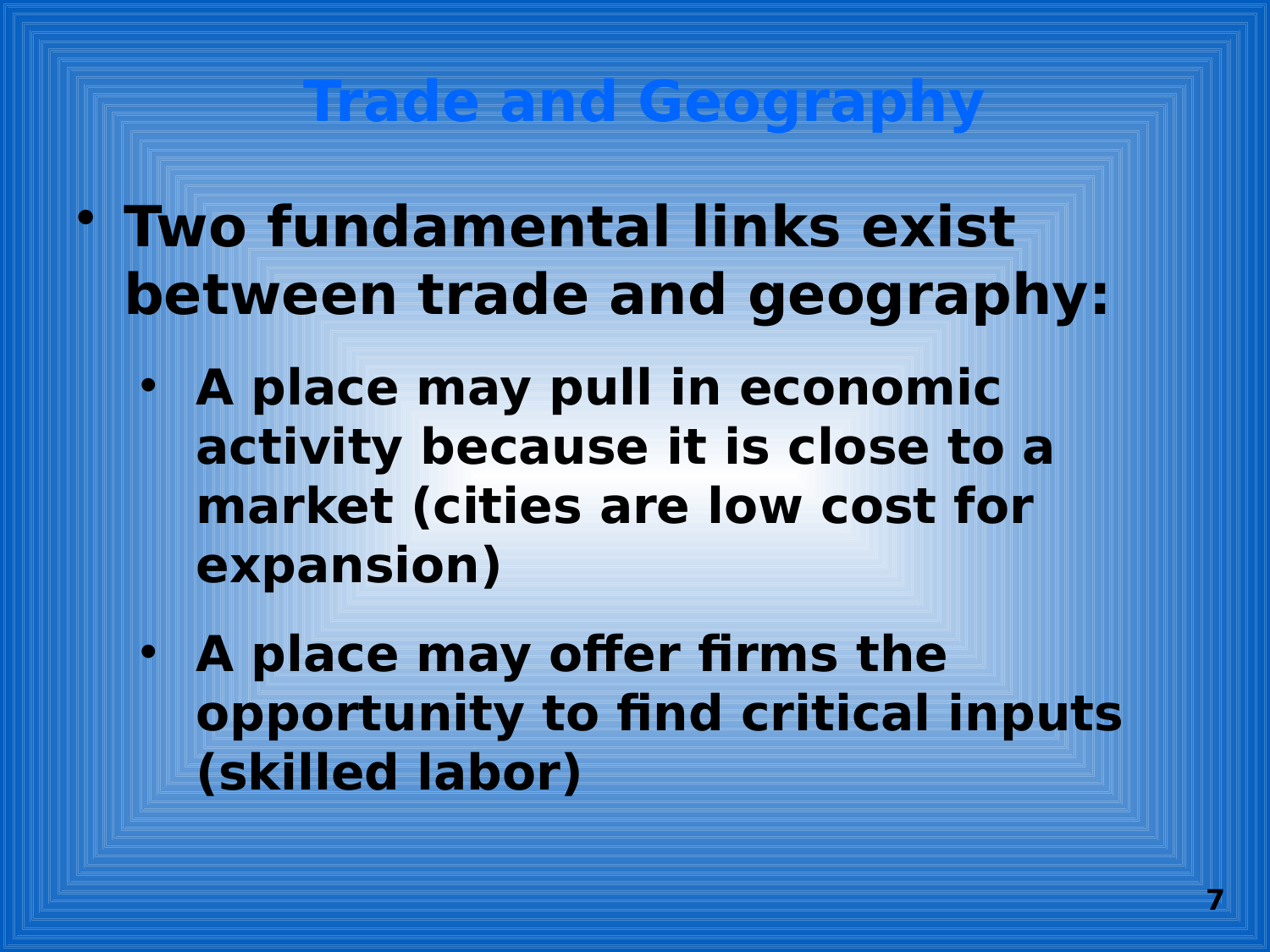

# Trade and Geography
Two fundamental links exist between trade and geography:
A place may pull in economic activity because it is close to a market (cities are low cost for expansion)
A place may offer firms the opportunity to find critical inputs (skilled labor)